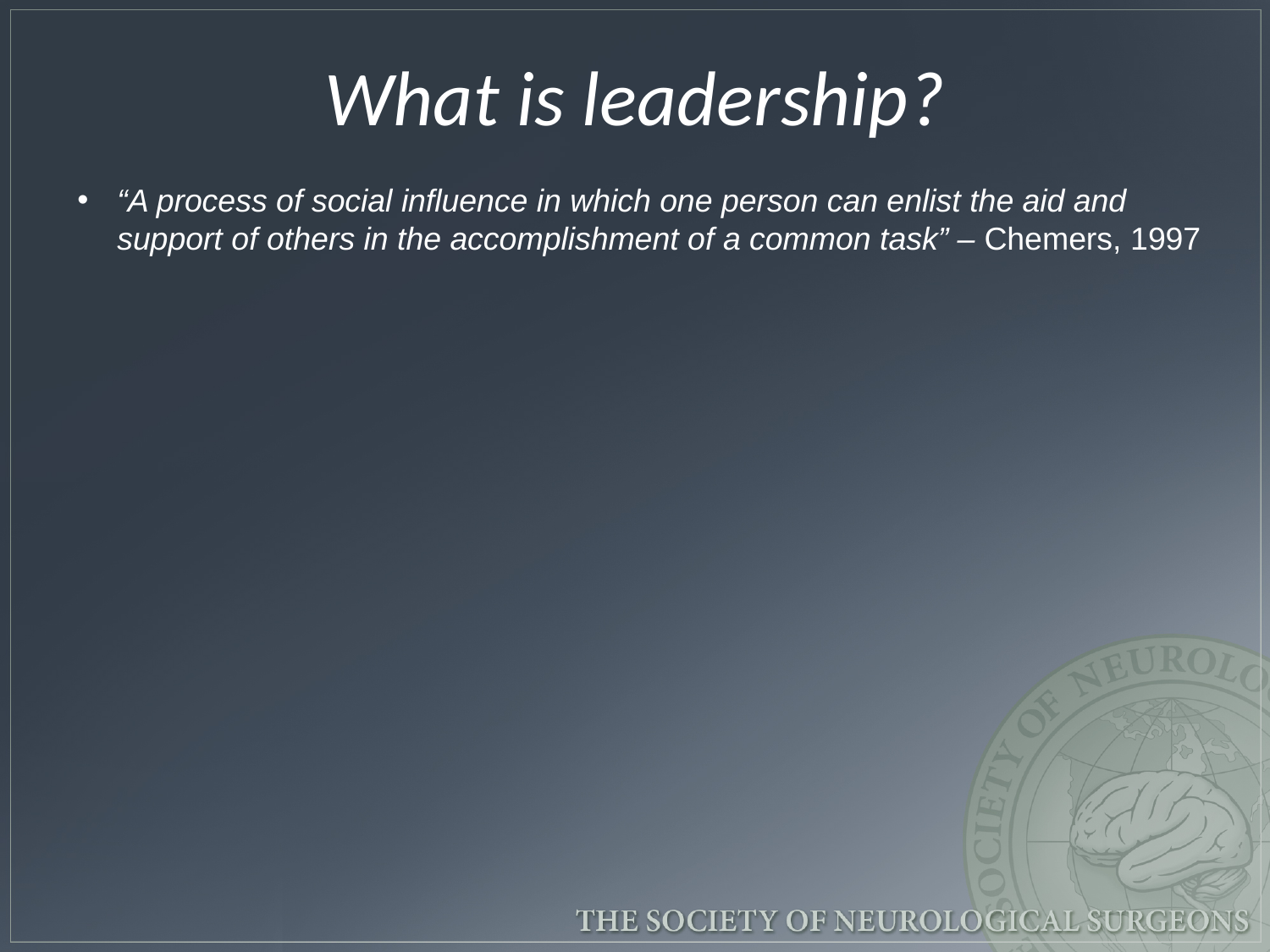

# What is leadership?
“A process of social influence in which one person can enlist the aid and support of others in the accomplishment of a common task” – Chemers, 1997